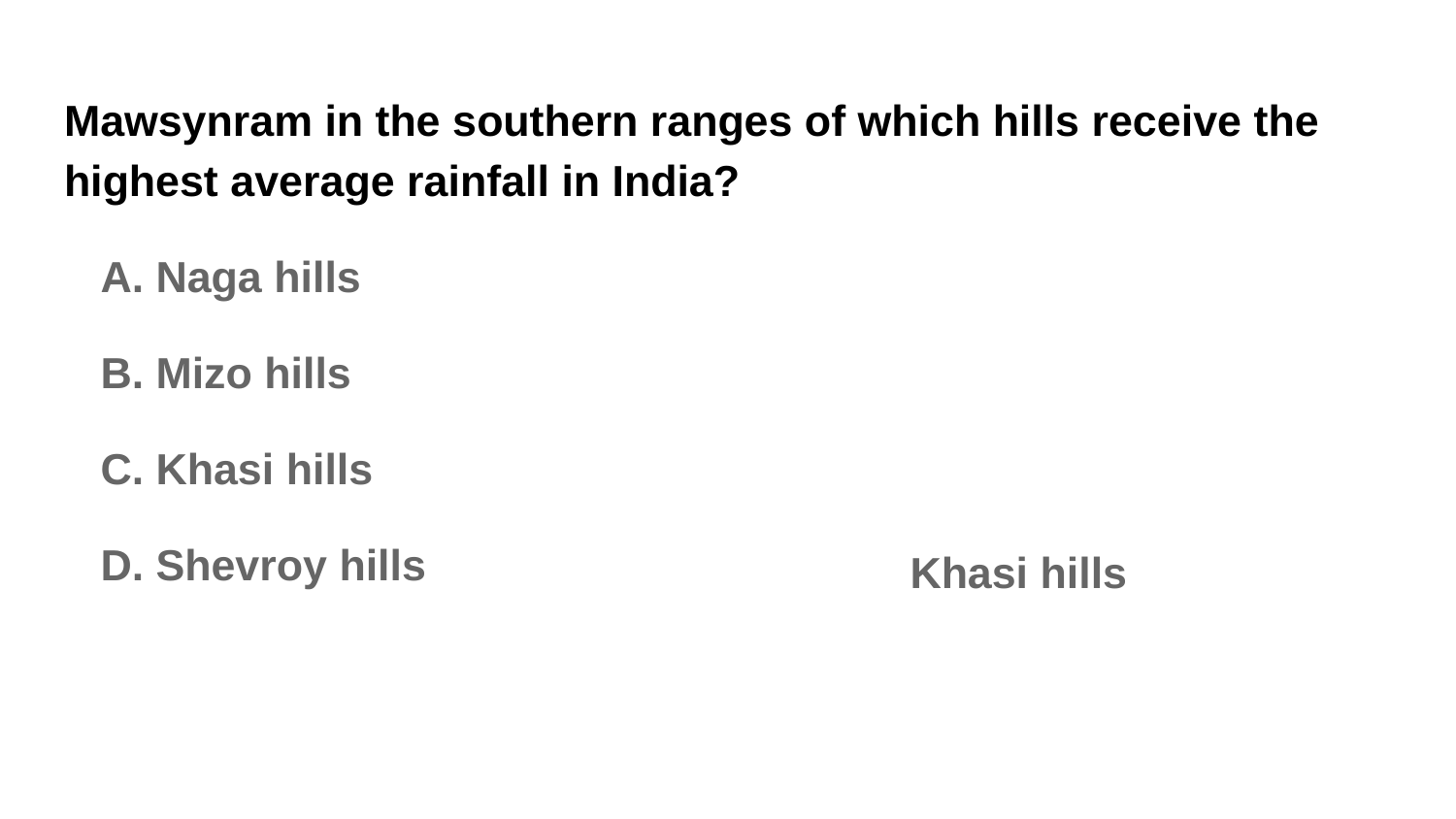

# Mawsynram in the southern ranges of which hills receive the highest average rainfall in India?
A. Naga hills
B. Mizo hills
C. Khasi hills
D. Shevroy hills

Khasi hills